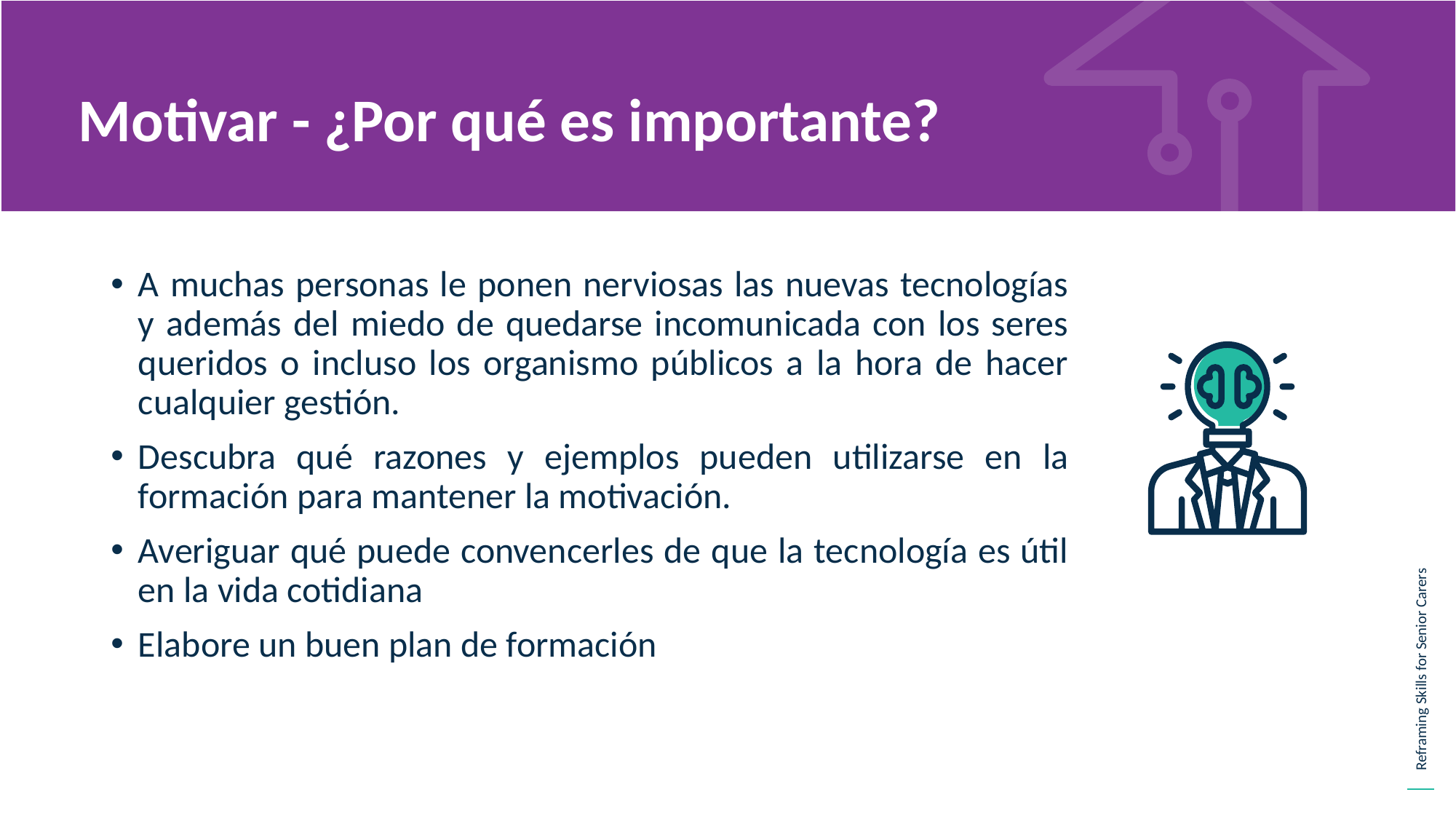

Motivar - ¿Por qué es importante?
A muchas personas le ponen nerviosas las nuevas tecnologías y además del miedo de quedarse incomunicada con los seres queridos o incluso los organismo públicos a la hora de hacer cualquier gestión.
Descubra qué razones y ejemplos pueden utilizarse en la formación para mantener la motivación.
Averiguar qué puede convencerles de que la tecnología es útil en la vida cotidiana
Elabore un buen plan de formación